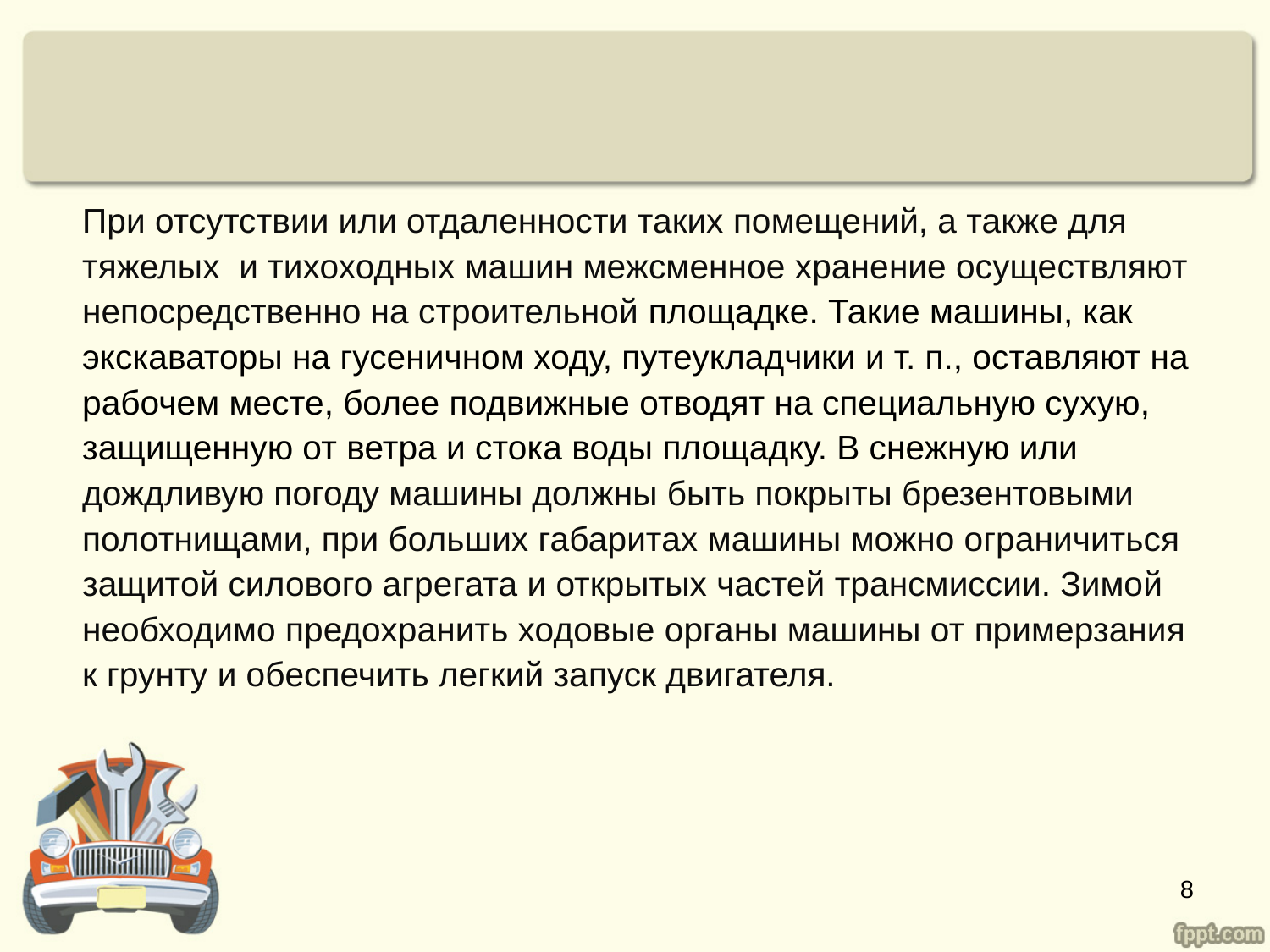

При отсутствии или отдаленности таких помещений, а также для тяжелых  и тихоходных машин межсменное хранение осуществляют непосредственно на строительной площадке. Такие машины, как экскаваторы на гусеничном ходу, путеукладчики и т. п., оставляют на рабочем месте, более подвижные отводят на специальную сухую, защищенную от ветра и стока воды площадку. В снежную или дождливую погоду машины должны быть покрыты брезентовыми полотнищами, при больших габаритах машины можно ограничиться защитой силового агрегата и открытых частей трансмиссии. Зимой необходимо предохранить ходовые органы машины от примерзания к грунту и обеспечить легкий запуск двигателя.

8